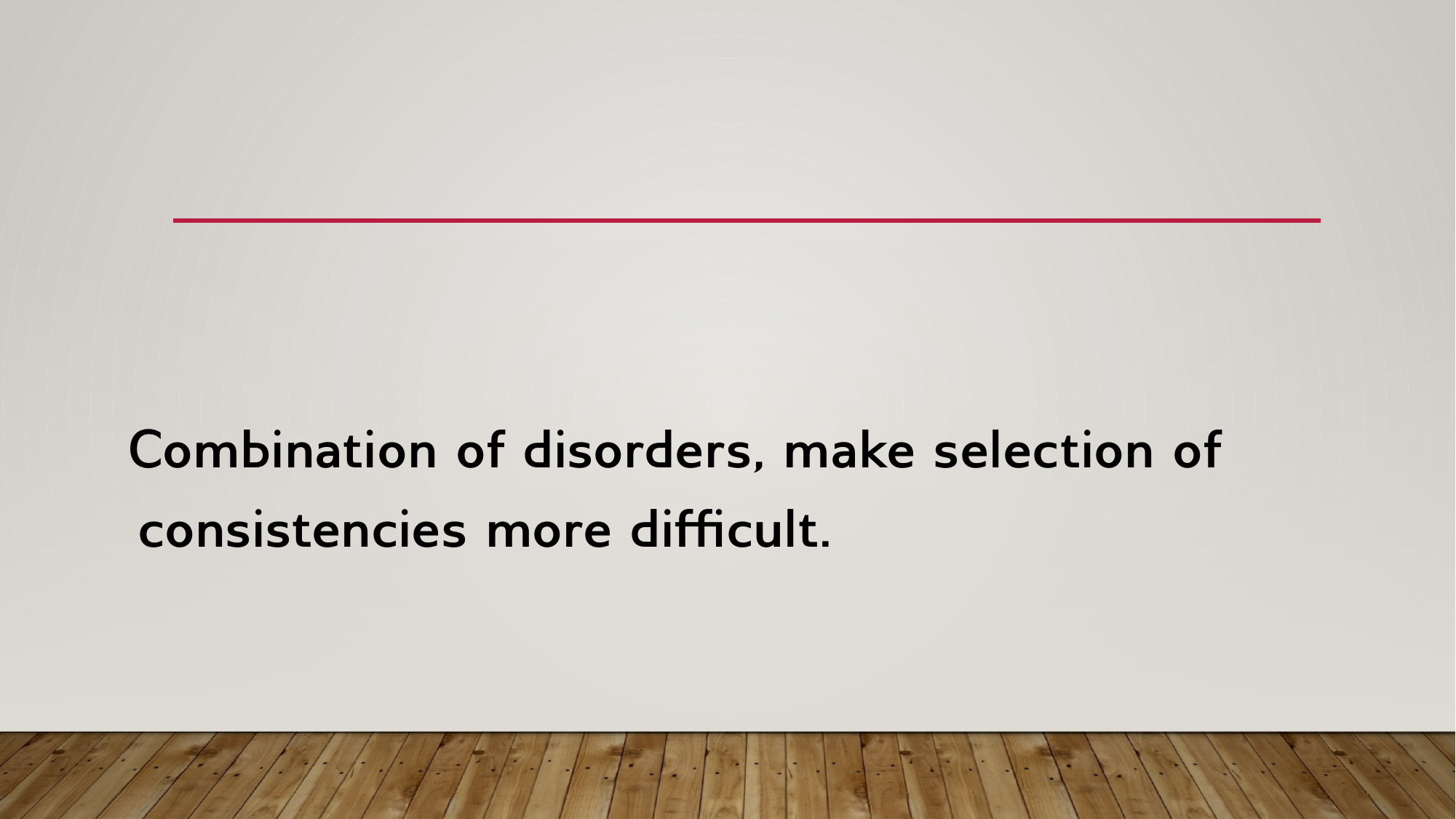

#

 Combination of disorders, make selection of consistencies more difficult.